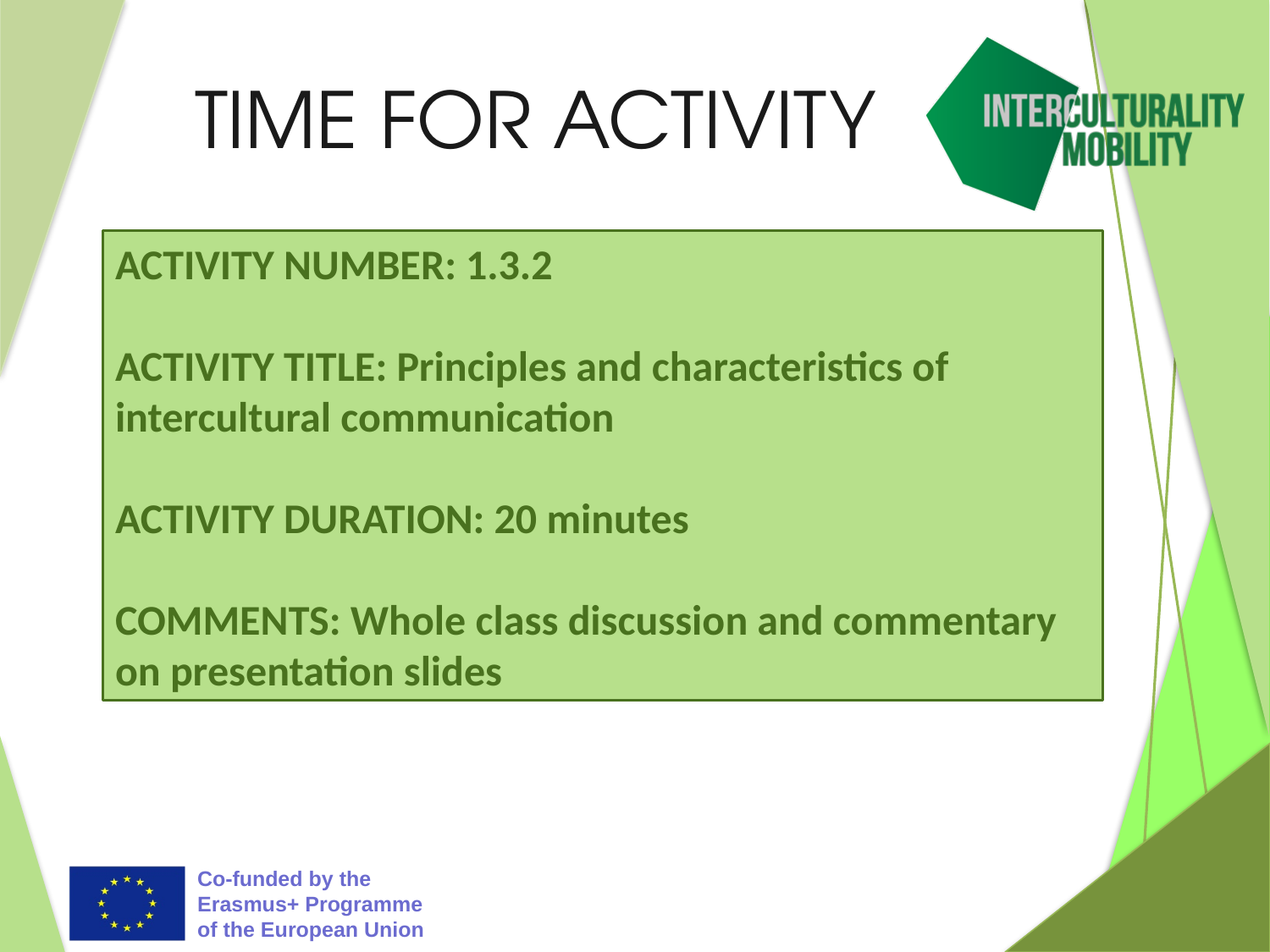

# TIME FOR ACTIVITY
ACTIVITY NUMBER: 1.3.2

ACTIVITY TITLE: Principles and characteristics of intercultural communication

ACTIVITY DURATION: 20 minutes

COMMENTS: Whole class discussion and commentary on presentation slides